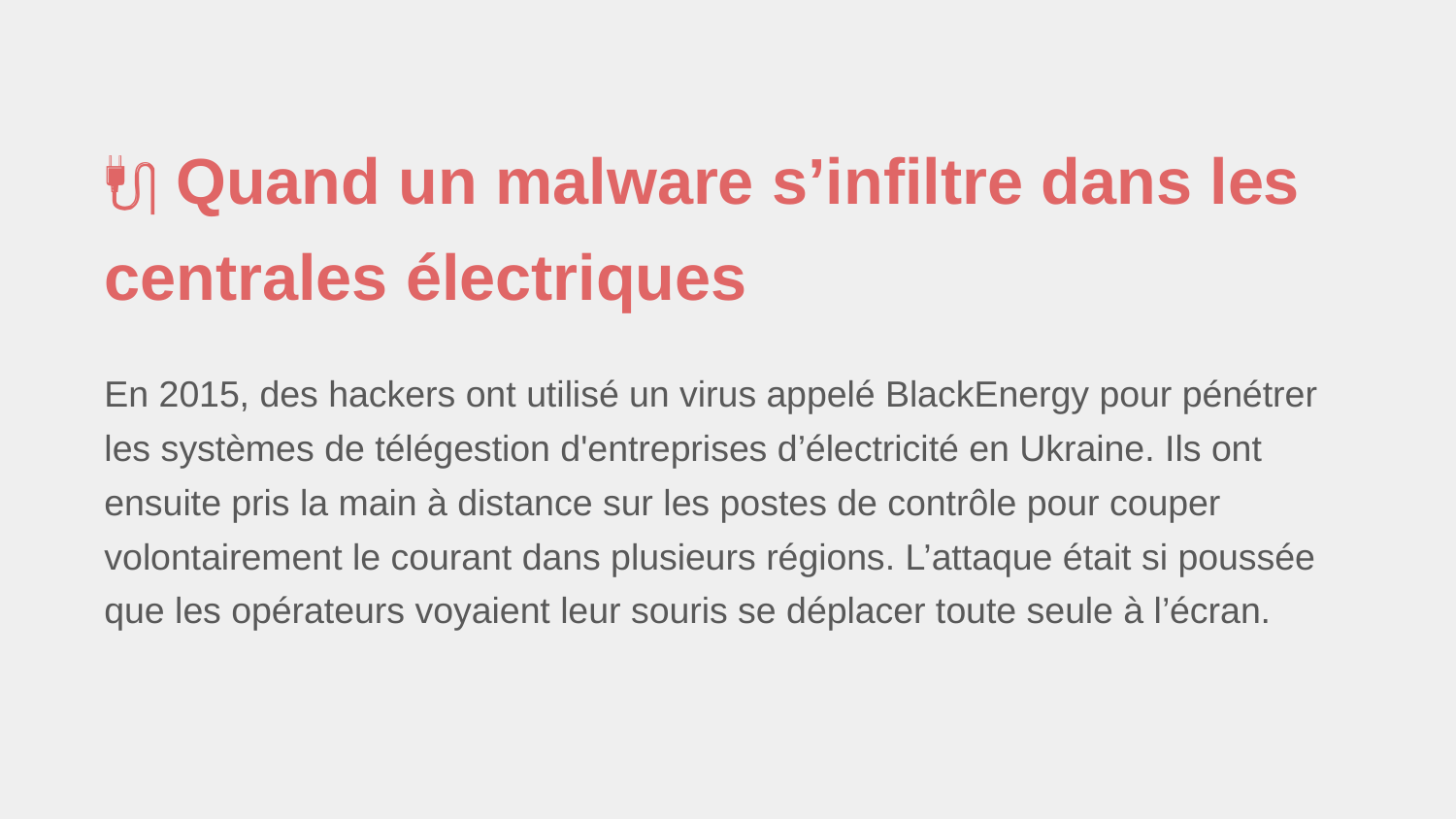

🔌 Quand un malware s’infiltre dans les centrales électriques
En 2015, des hackers ont utilisé un virus appelé BlackEnergy pour pénétrer les systèmes de télégestion d'entreprises d’électricité en Ukraine. Ils ont ensuite pris la main à distance sur les postes de contrôle pour couper volontairement le courant dans plusieurs régions. L’attaque était si poussée que les opérateurs voyaient leur souris se déplacer toute seule à l’écran.